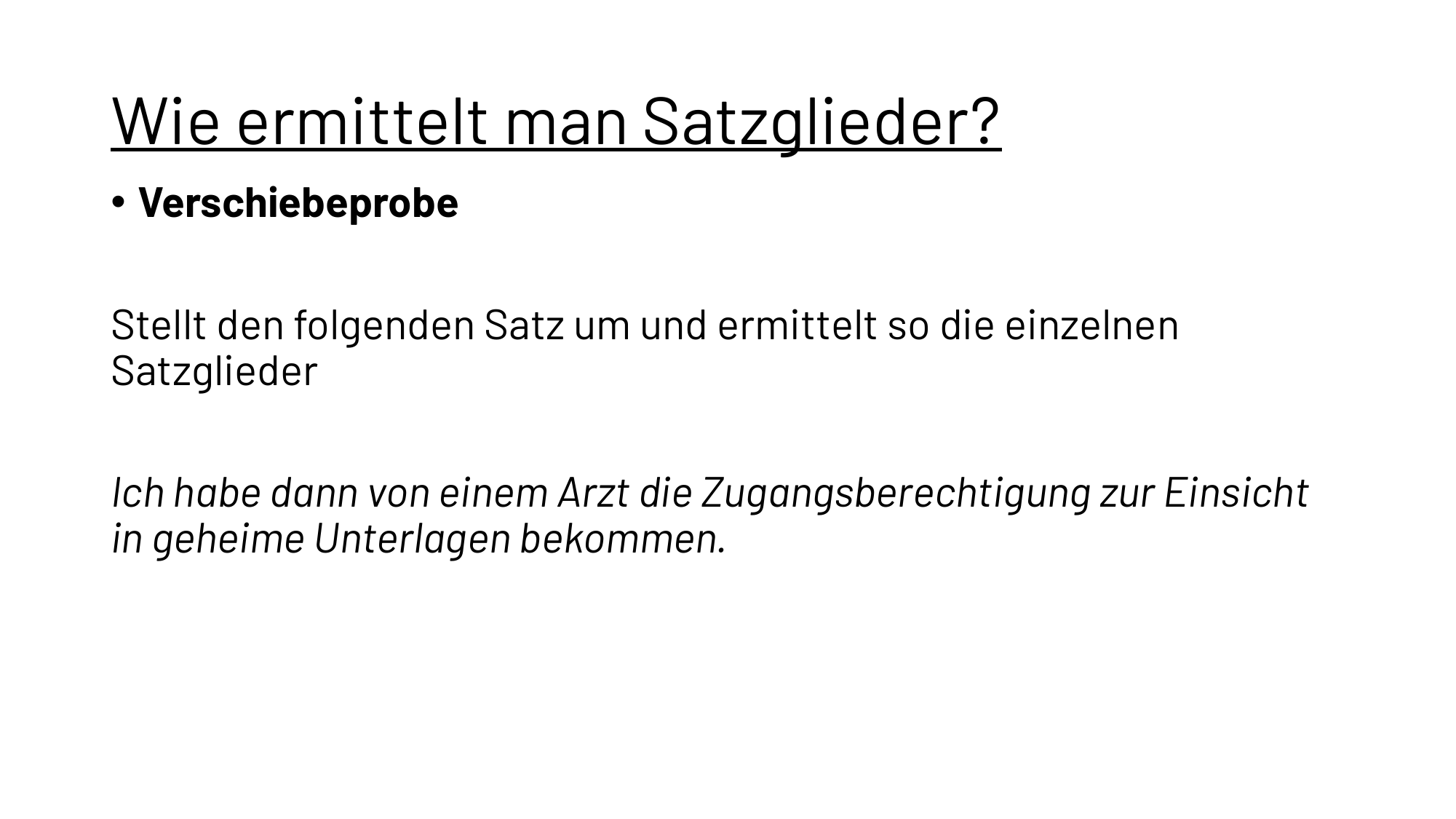

# Wie ermittelt man Satzglieder?
Verschiebeprobe

Stellt den folgenden Satz um und ermittelt so die einzelnen Satzglieder

Ich habe dann von einem Arzt die Zugangsberechtigung zur Einsicht in geheime Unterlagen bekommen.